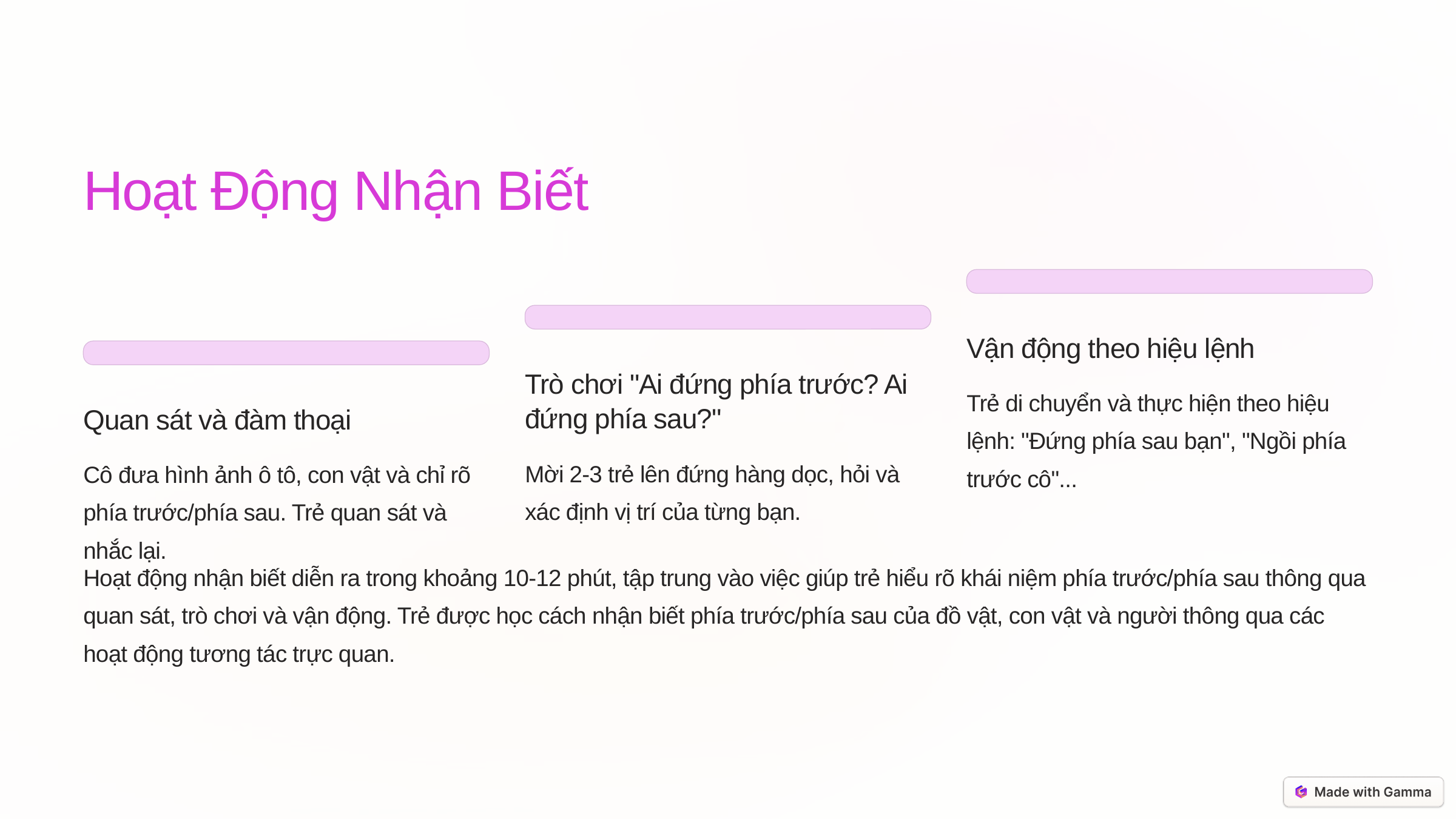

Hoạt Động Nhận Biết

Vận động theo hiệu lệnh

Trò chơi "Ai đứng phía trước? Ai đứng phía sau?"
Trẻ di chuyển và thực hiện theo hiệu lệnh: "Đứng phía sau bạn", "Ngồi phía trước cô"...
Quan sát và đàm thoại
Mời 2-3 trẻ lên đứng hàng dọc, hỏi và xác định vị trí của từng bạn.
Cô đưa hình ảnh ô tô, con vật và chỉ rõ phía trước/phía sau. Trẻ quan sát và nhắc lại.
Hoạt động nhận biết diễn ra trong khoảng 10-12 phút, tập trung vào việc giúp trẻ hiểu rõ khái niệm phía trước/phía sau thông qua quan sát, trò chơi và vận động. Trẻ được học cách nhận biết phía trước/phía sau của đồ vật, con vật và người thông qua các hoạt động tương tác trực quan.